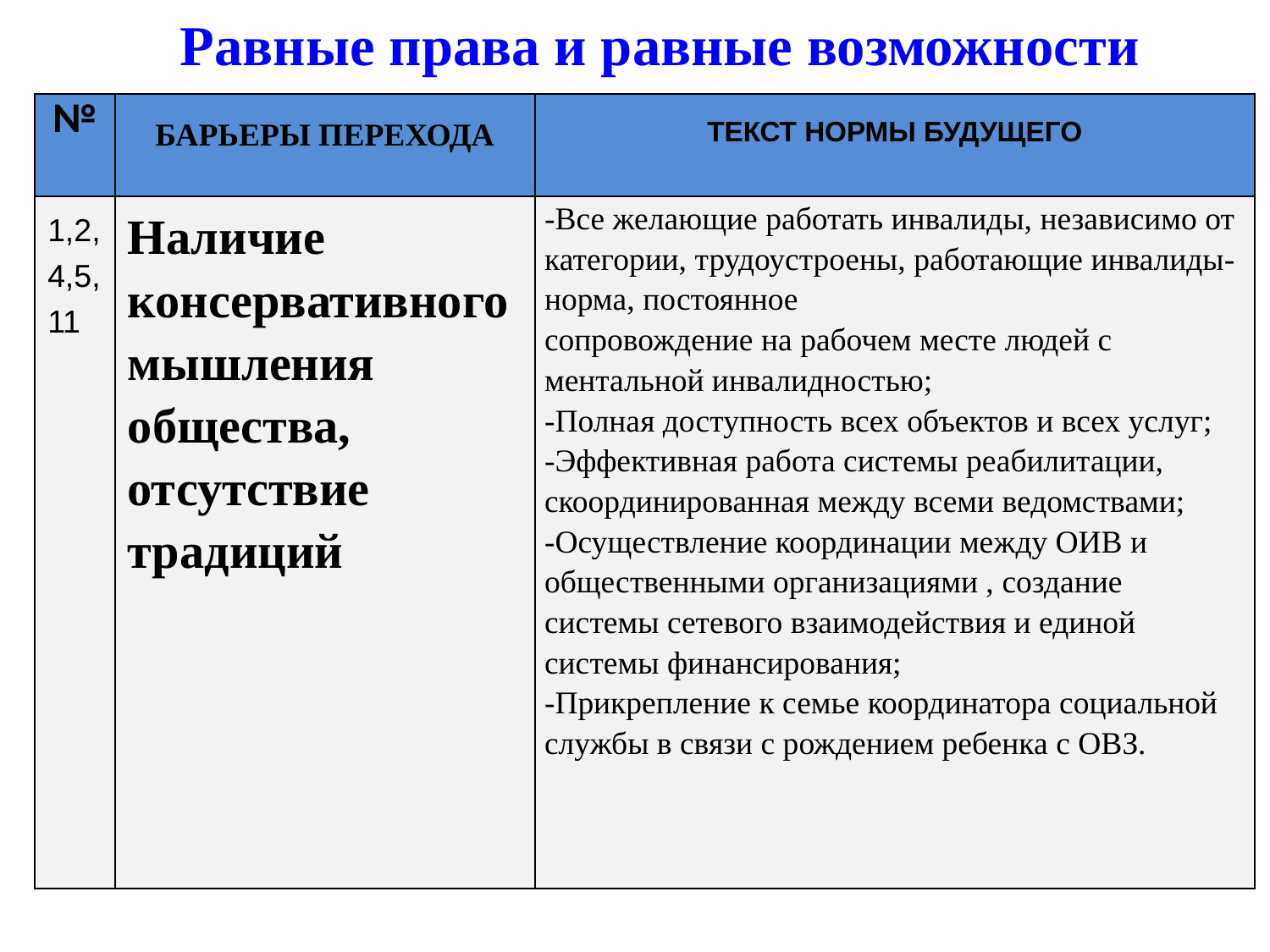

Равные права и равные возможности
| № | БАРЬЕРЫ ПЕРЕХОДА | ТЕКСТ НОРМЫ БУДУЩЕГО |
| --- | --- | --- |
| 1,2,4,5,11 | Наличие консервативного мышления общества, отсутствие традиций | -Все желающие работать инвалиды, независимо от категории, трудоустроены, работающие инвалиды-норма, постоянное сопровождение на рабочем месте людей с ментальной инвалидностью; -Полная доступность всех объектов и всех услуг; -Эффективная работа системы реабилитации, скоординированная между всеми ведомствами; -Осуществление координации между ОИВ и общественными организациями , создание системы сетевого взаимодействия и единой системы финансирования; -Прикрепление к семье координатора социальной службы в связи с рождением ребенка с ОВЗ. |